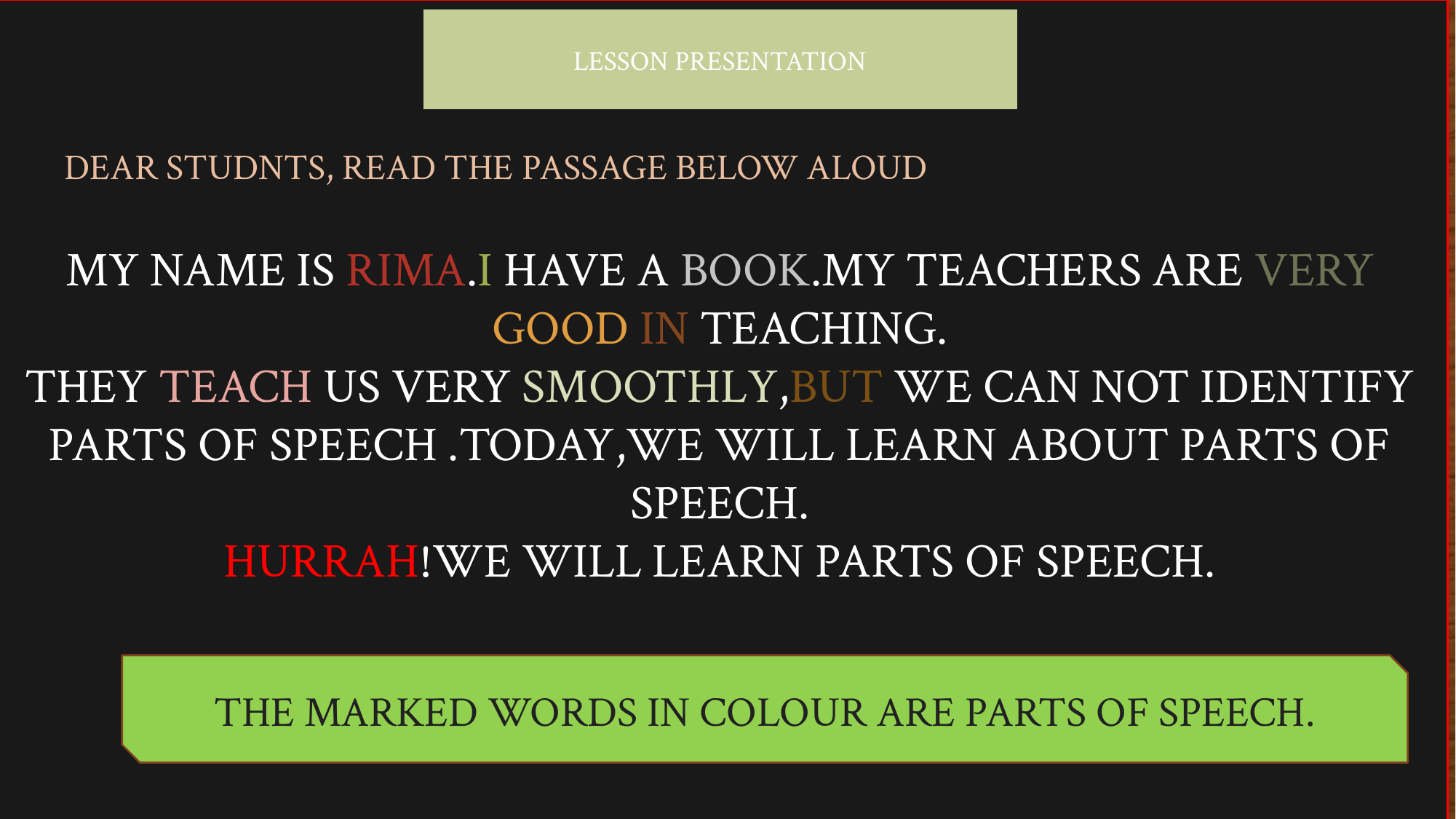

MY NAME IS RIMA.I HAVE A BOOK.MY TEACHERS ARE VERY GOOD IN TEACHING.
THEY TEACH US VERY SMOOTHLY,BUT WE CAN NOT IDENTIFY PARTS OF SPEECH .TODAY,WE WILL LEARN ABOUT PARTS OF SPEECH.
HURRAH!WE WILL LEARN PARTS OF SPEECH.
LESSON PRESENTATION
DEAR STUDNTS, READ THE PASSAGE BELOW ALOUD
THE MARKED WORDS IN COLOUR ARE PARTS OF SPEECH.